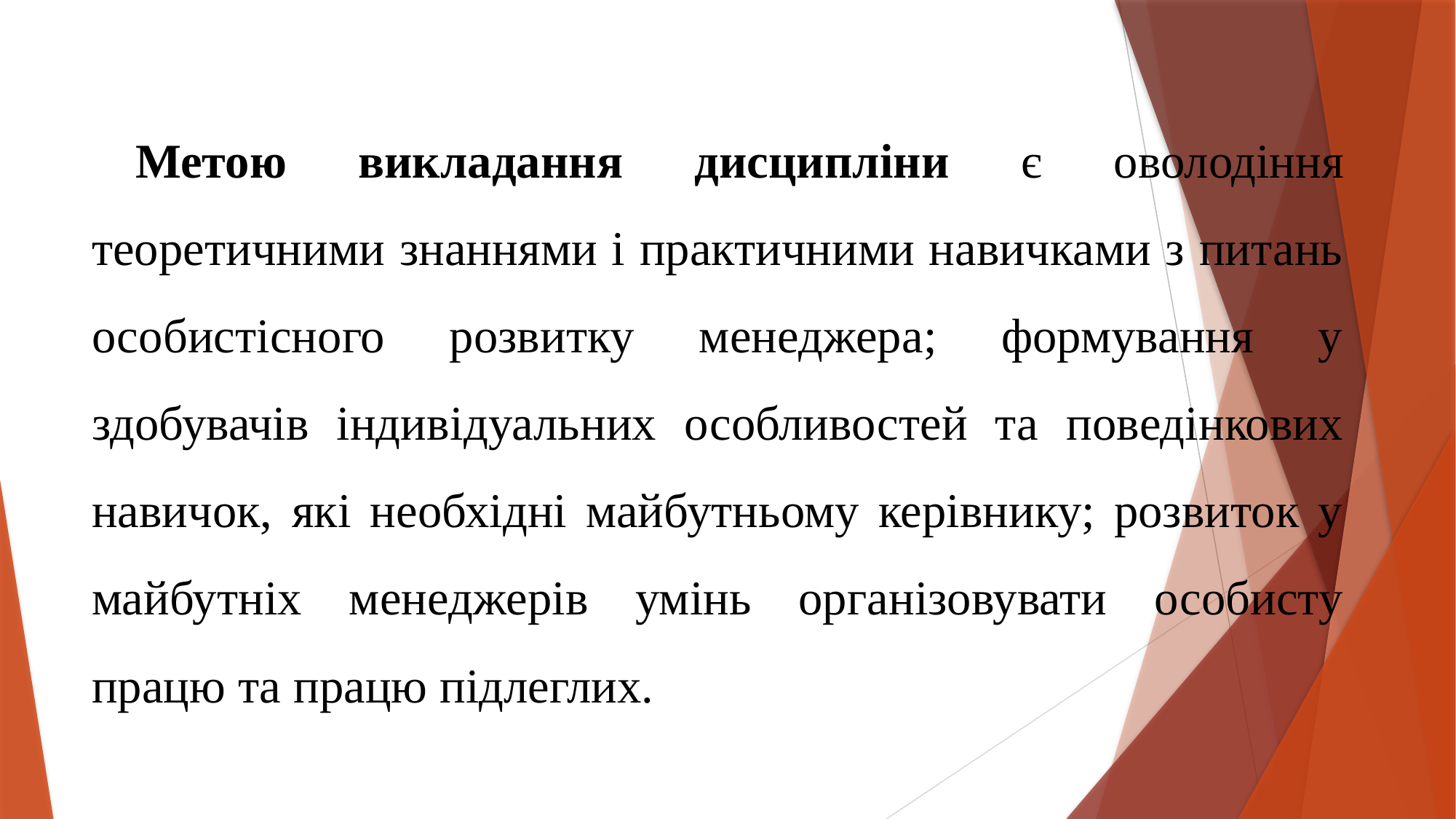

Метою викладання дисципліни є оволодіння теоретичними знаннями і практичними навичками з питань особистісного розвитку менеджера; формування у здобувачів індиві­дуальних особливостей та поведінкових навичок, які необхідні майбутньому керівнику; розвиток у майбутніх менеджерів умінь організовувати особисту працю та працю підлеглих.